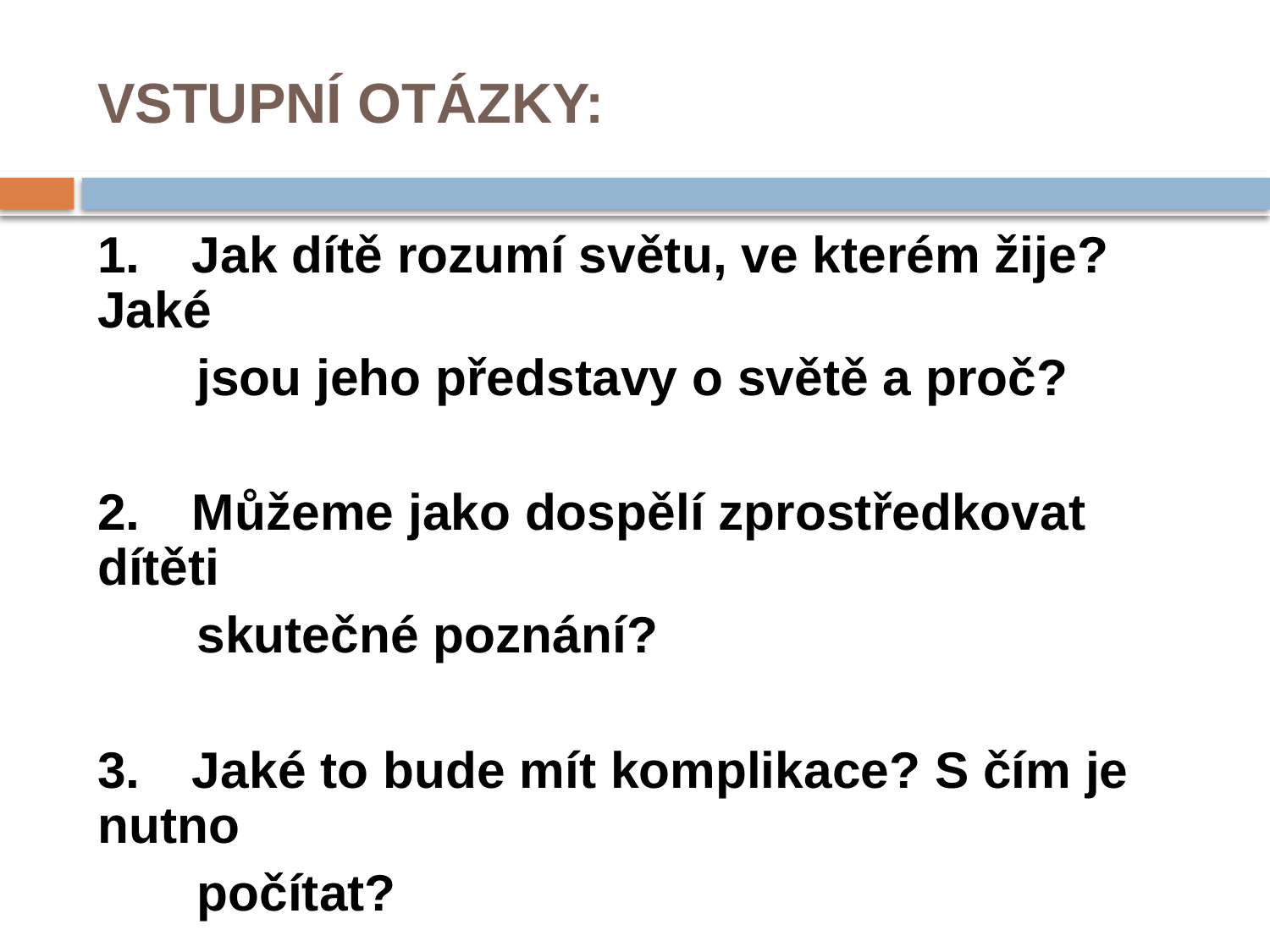

# VSTUPNÍ OTÁZKY:
1.    Jak dítě rozumí světu, ve kterém žije? Jaké
       jsou jeho představy o světě a proč?

2.    Můžeme jako dospělí zprostředkovat dítěti
       skutečné poznání?

3.    Jaké to bude mít komplikace? S čím je nutno
       počítat?